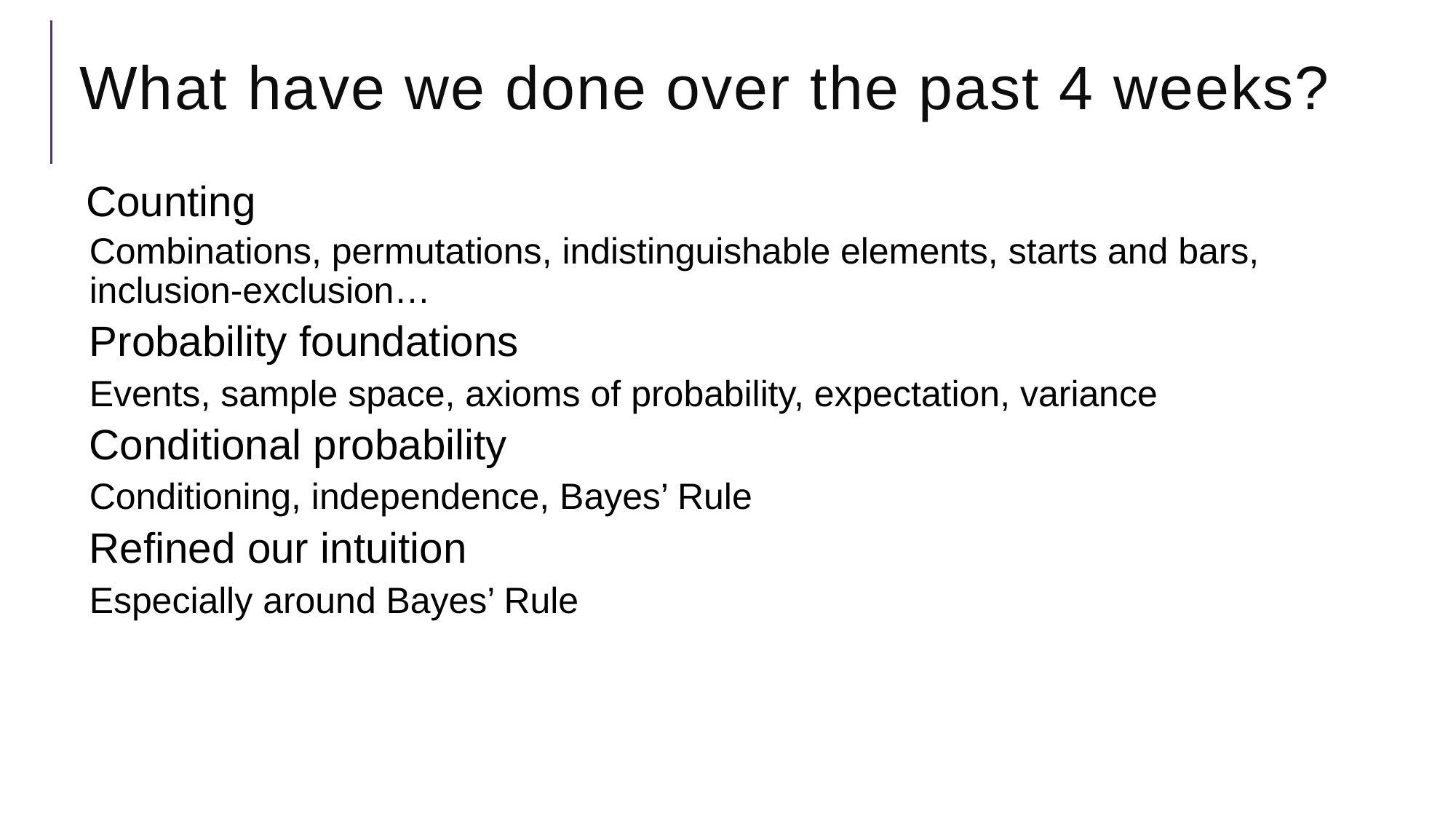

# What have we done over the past 4 weeks?
Counting
Combinations, permutations, indistinguishable elements, starts and bars, inclusion-exclusion…
Probability foundations
Events, sample space, axioms of probability, expectation, variance
Conditional probability
Conditioning, independence, Bayes’ Rule
Refined our intuition
Especially around Bayes’ Rule